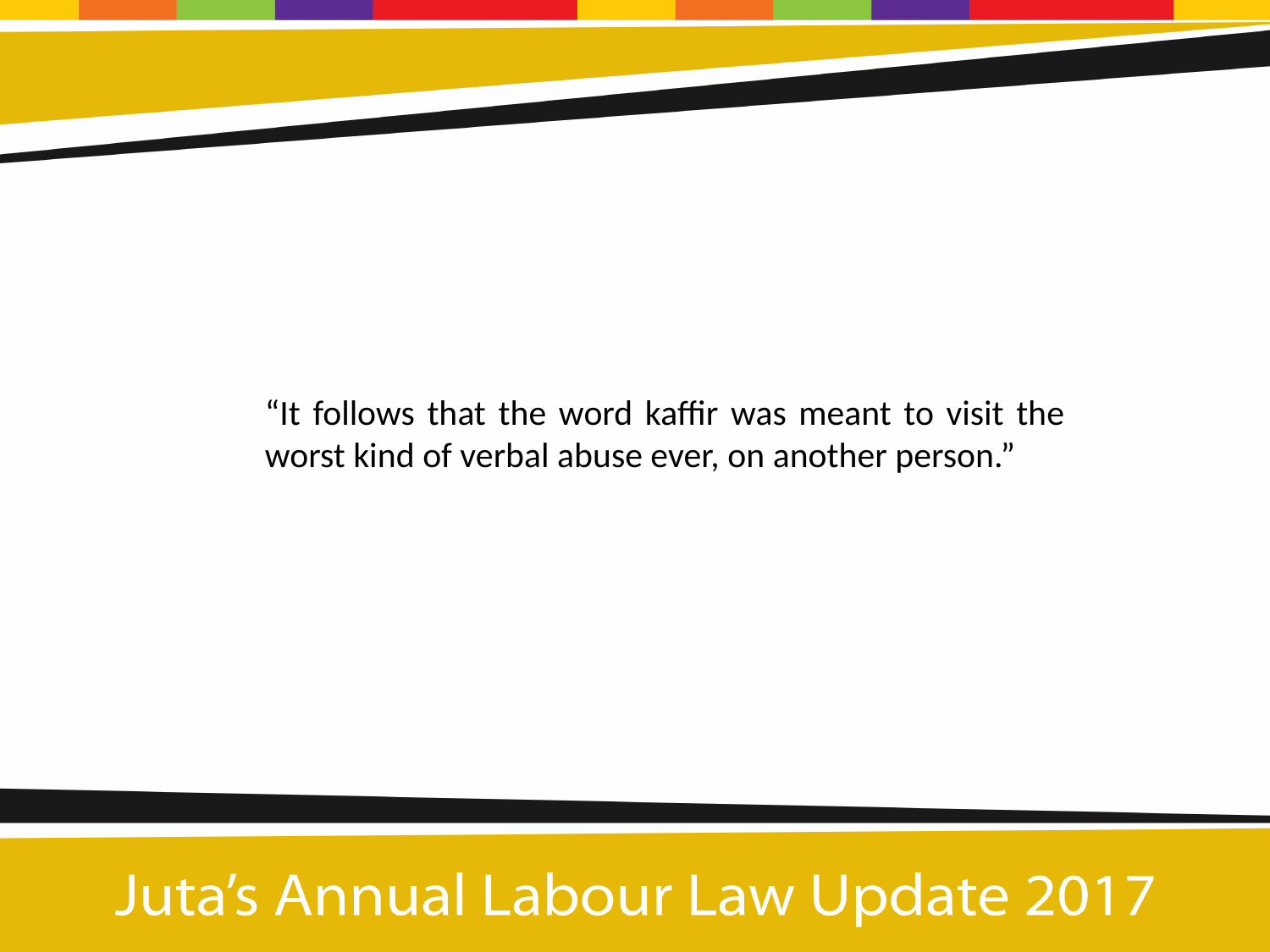

“It follows that the word kaffir was meant to visit the worst kind of verbal abuse ever, on another person.”